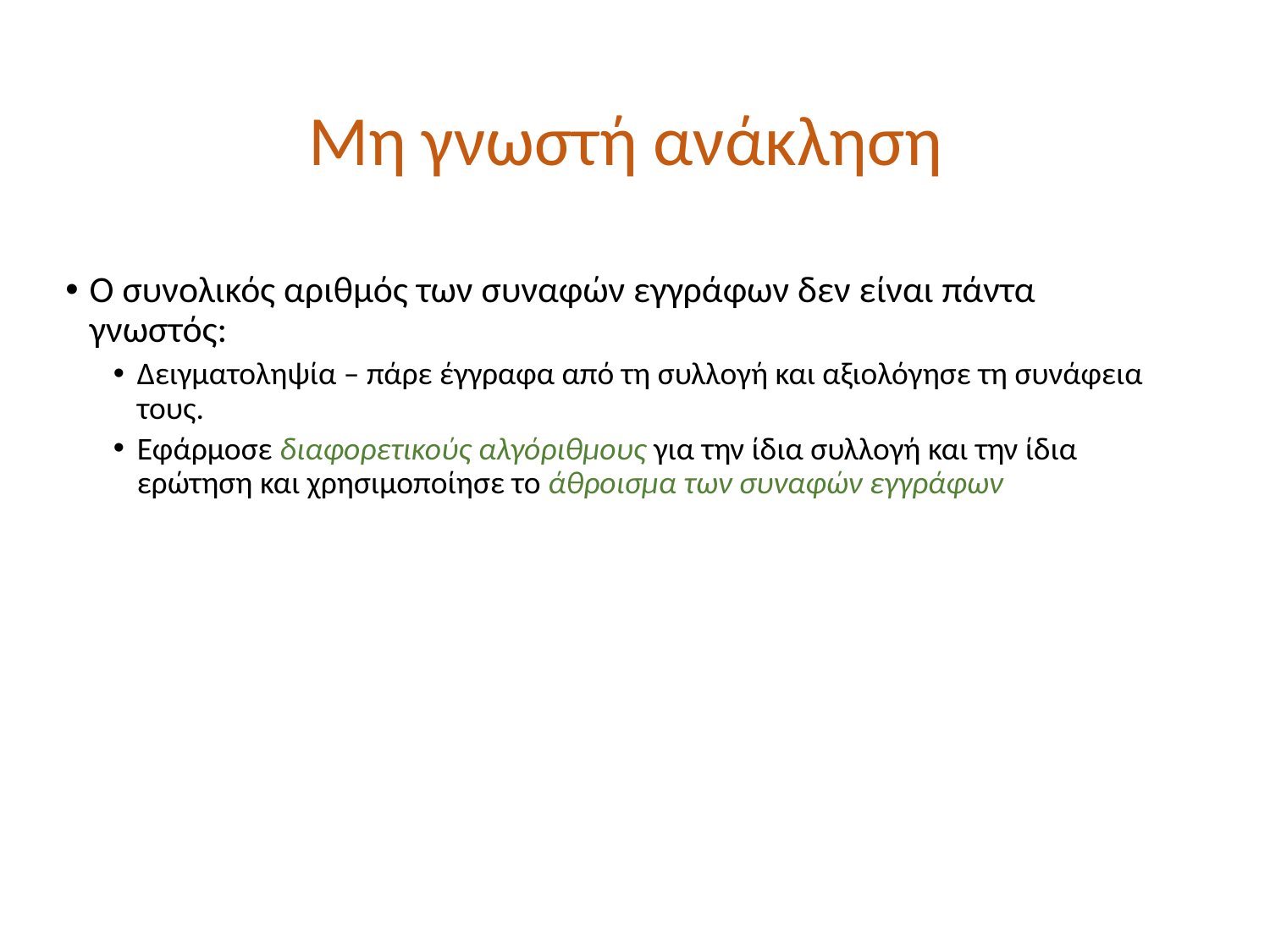

# Μη γνωστή ανάκληση
Ο συνολικός αριθμός των συναφών εγγράφων δεν είναι πάντα γνωστός:
Δειγματοληψία – πάρε έγγραφα από τη συλλογή και αξιολόγησε τη συνάφεια τους.
Εφάρμοσε διαφορετικούς αλγόριθμους για την ίδια συλλογή και την ίδια ερώτηση και χρησιμοποίησε το άθροισμα των συναφών εγγράφων